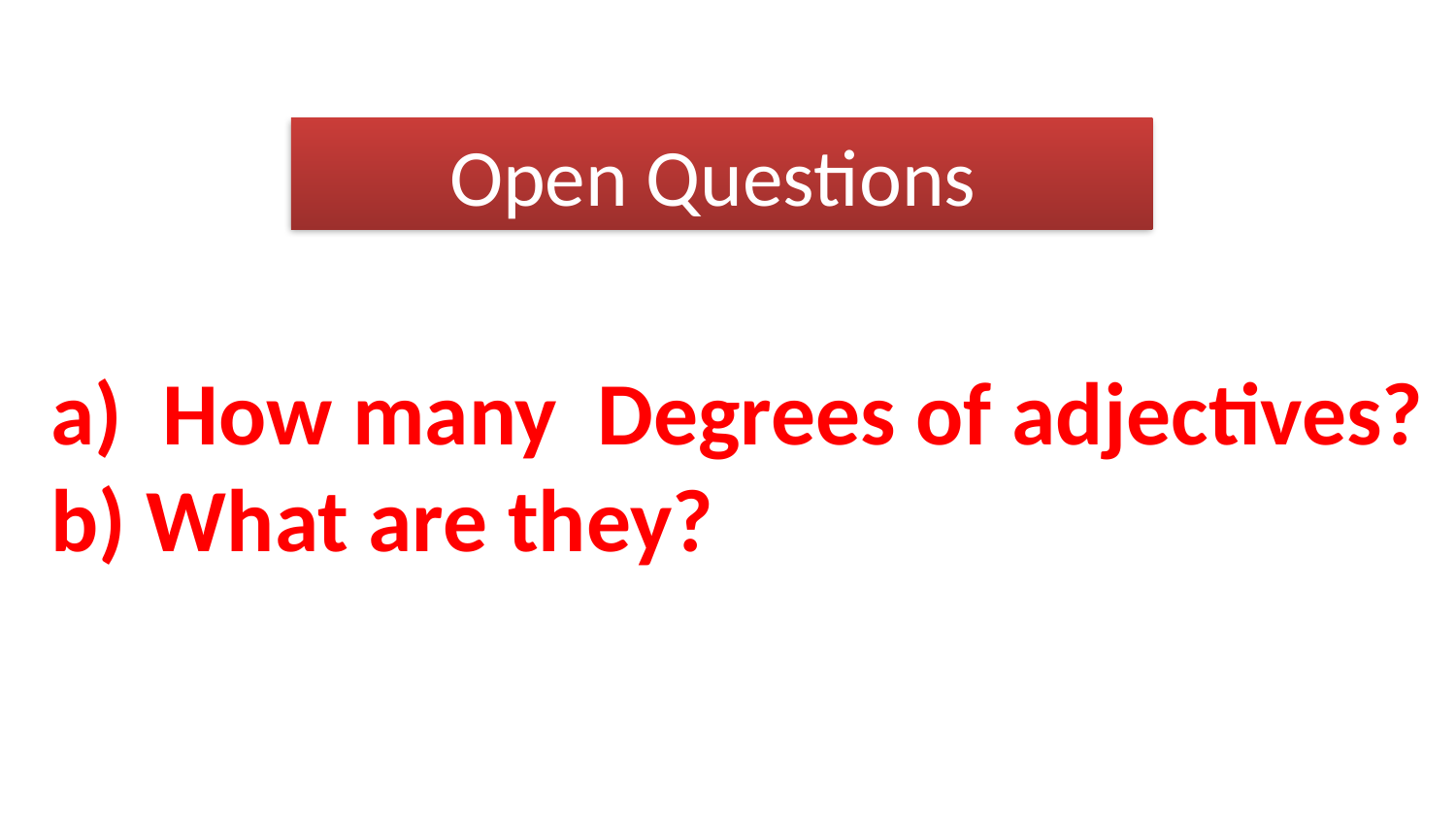

Open Questions
a)  How many  Degrees of adjectives?
b) What are they?